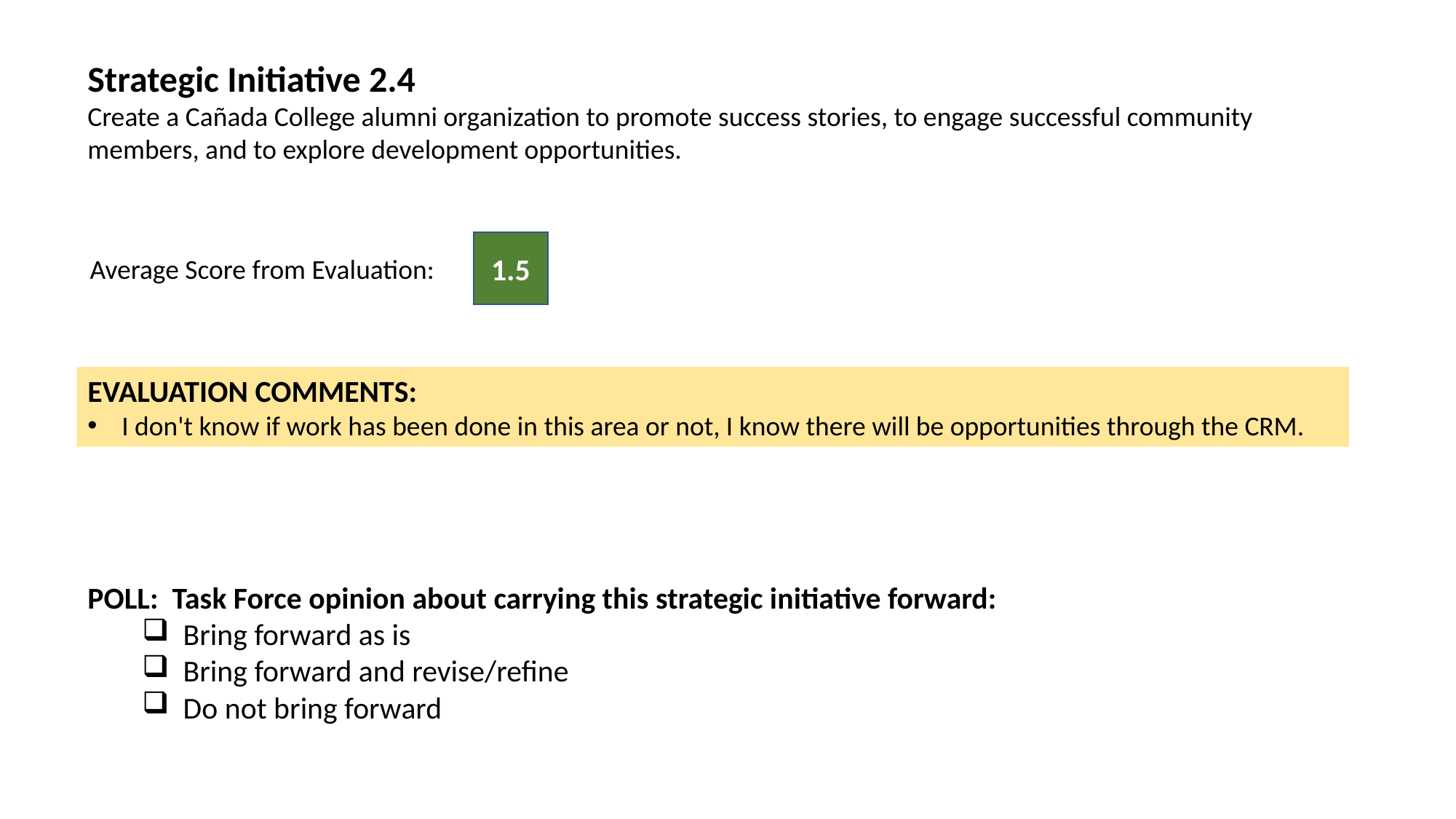

Strategic Initiative 2.4
Create a Cañada College alumni organization to promote success stories, to engage successful community members, and to explore development opportunities.
1.5
Average Score from Evaluation:
EVALUATION COMMENTS:
I don't know if work has been done in this area or not, I know there will be opportunities through the CRM.
POLL:  Task Force opinion about carrying this strategic initiative forward:
Bring forward as is
Bring forward and revise/refine
Do not bring forward